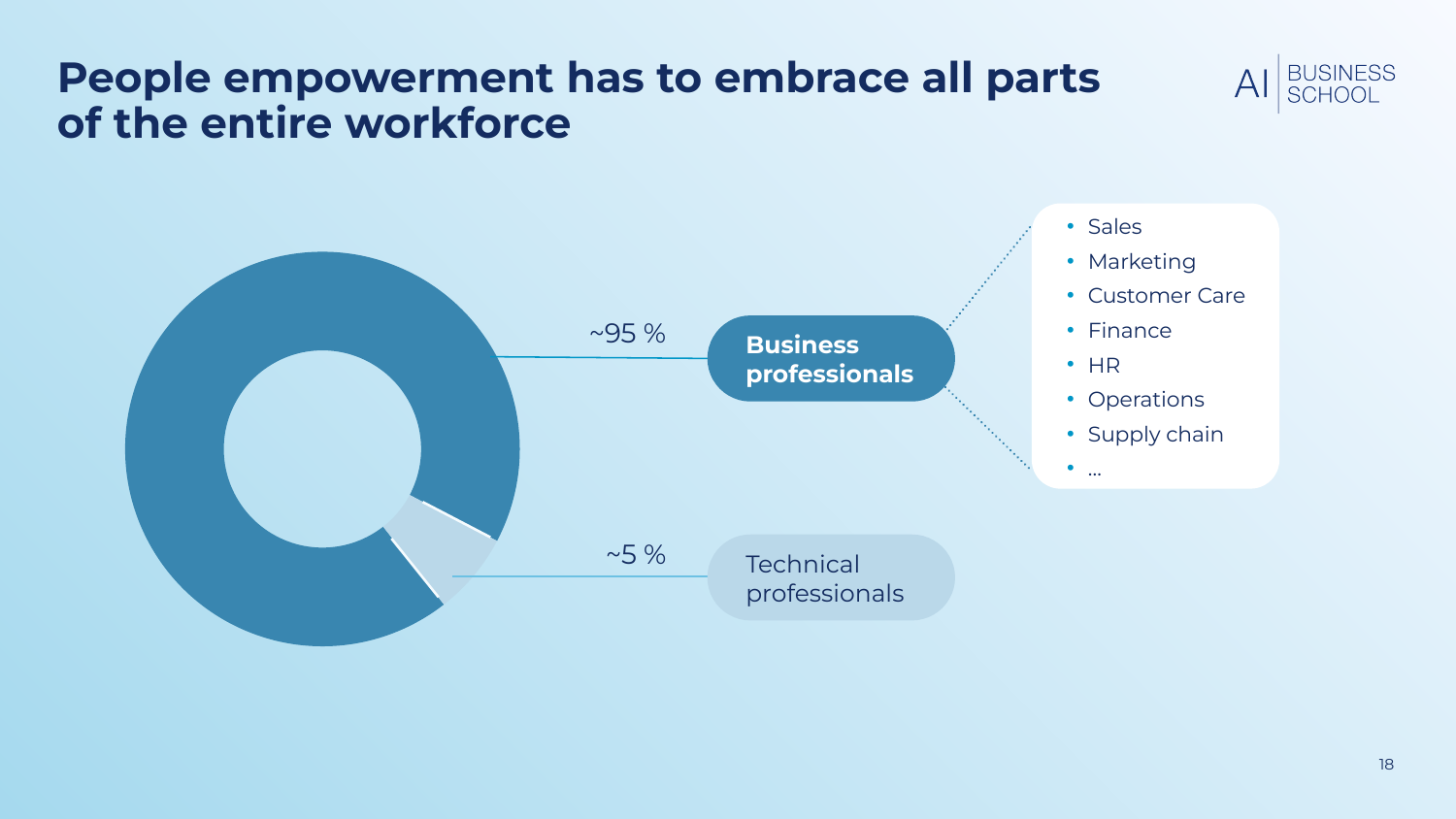

# People empowerment has to embrace all parts of the entire workforce

Sales
Marketing
Customer Care
Finance
HR
Operations
Supply chain
…

### Chart

| Category | Verkauf |
|---|---|
| 1. Quartal | 0.97 |
| 2. Quartal | None |
| 3. Quartal | 0.07 |
| 4. Quartal | None |
~95 %
Business professionals
Technical professionals
~5 %
18